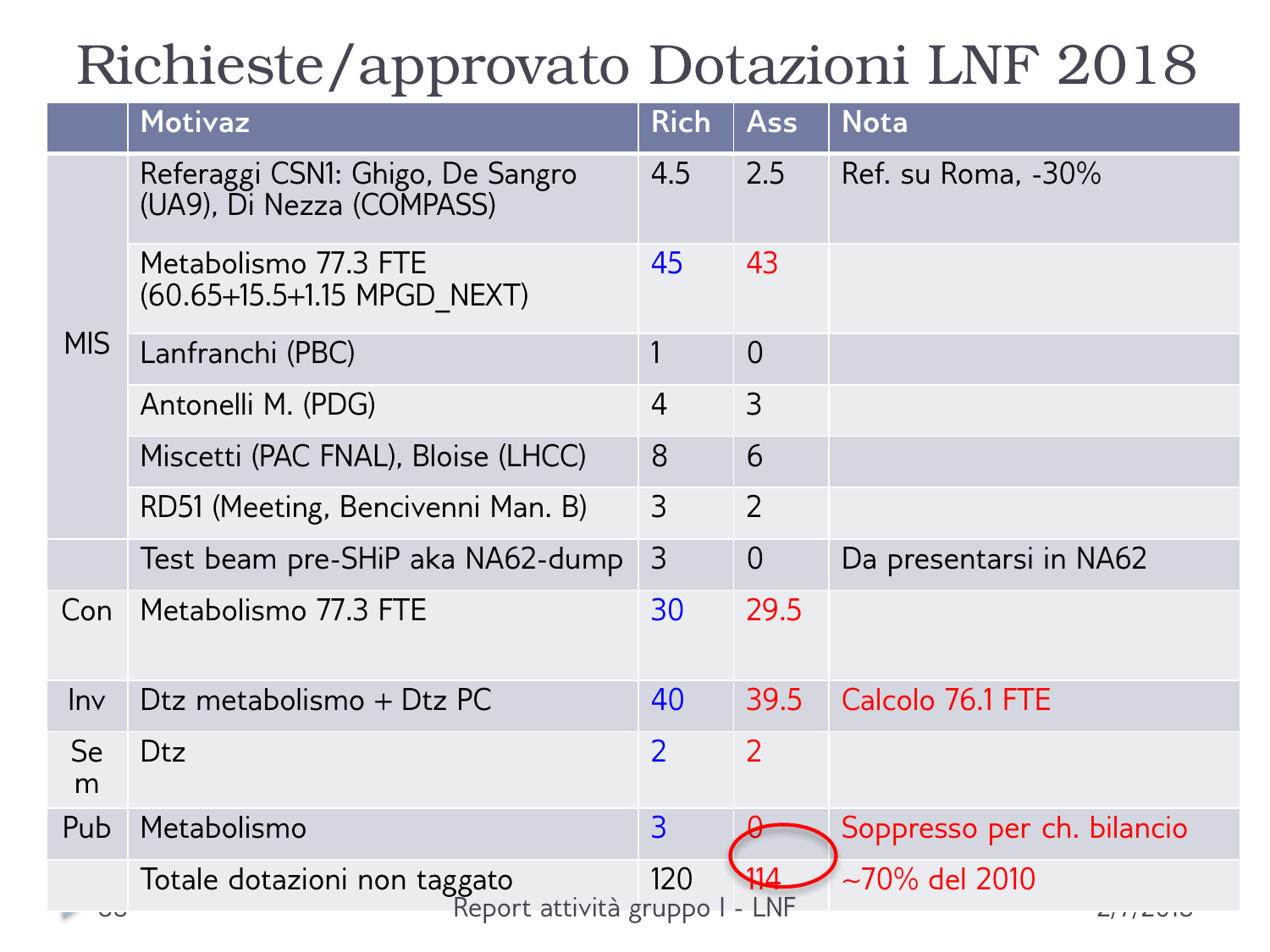

# Richieste/approvato Dotazioni LNF 2018
|  | Motivaz | Rich | Ass | Nota |
| --- | --- | --- | --- | --- |
| MIS | Referaggi CSN1: Ghigo, De Sangro (UA9), Di Nezza (COMPASS) | 4.5 | 2.5 | Ref. su Roma, -30% |
|  | Metabolismo 77.3 FTE (60.65+15.5+1.15 MPGD\_NEXT) | 45 | 43 |  |
|  | Lanfranchi (PBC) | 1 | 0 |  |
|  | Antonelli M. (PDG) | 4 | 3 |  |
|  | Miscetti (PAC FNAL), Bloise (LHCC) | 8 | 6 |  |
|  | RD51 (Meeting, Bencivenni Man. B) | 3 | 2 |  |
|  | Test beam pre-SHiP aka NA62-dump | 3 | 0 | Da presentarsi in NA62 |
| Con | Metabolismo 77.3 FTE | 30 | 29.5 |  |
| Inv | Dtz metabolismo + Dtz PC | 40 | 39.5 | Calcolo 76.1 FTE |
| Sem | Dtz | 2 | 2 |  |
| Pub | Metabolismo | 3 | 0 | Soppresso per ch. bilancio |
|  | Totale dotazioni non taggato | 120 | 114 | ~70% del 2010 |

88
Report attività gruppo I - LNF
2/7/2018